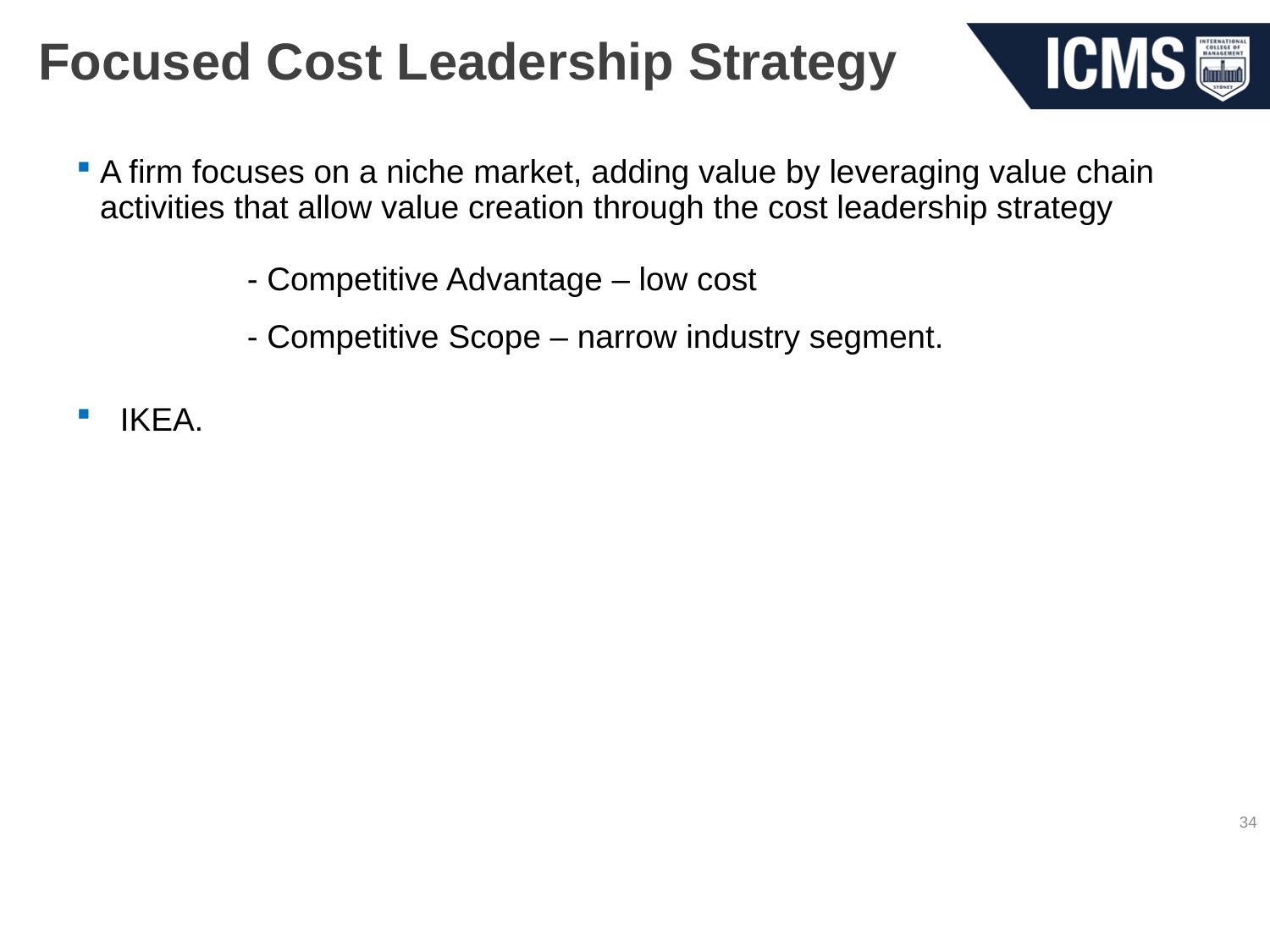

# Focused Cost Leadership Strategy

A firm focuses on a niche market, adding value by leveraging value chain activities that allow value creation through the cost leadership strategy

		- Competitive Advantage – low cost

		- Competitive Scope – narrow industry segment.

IKEA.

34